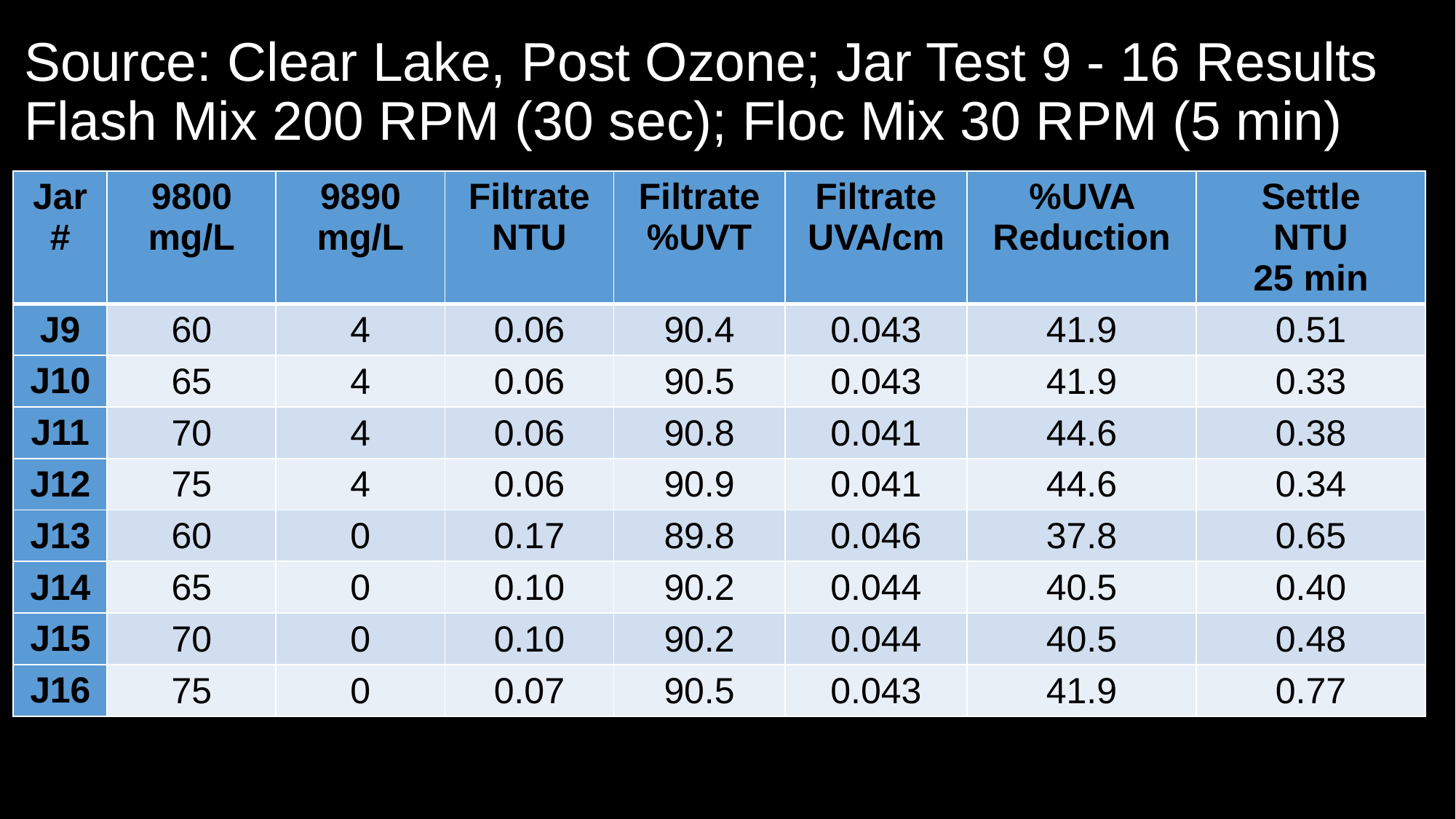

# Source: Clear Lake, Post Ozone; Jar Test 9 - 16 Results Flash Mix 200 RPM (30 sec); Floc Mix 30 RPM (5 min)
| Jar# | 9800 mg/L | 9890 mg/L | Filtrate NTU | Filtrate %UVT | Filtrate UVA/cm | %UVA Reduction | Settle NTU 25 min |
| --- | --- | --- | --- | --- | --- | --- | --- |
| J9 | 60 | 4 | 0.06 | 90.4 | 0.043 | 41.9 | 0.51 |
| J10 | 65 | 4 | 0.06 | 90.5 | 0.043 | 41.9 | 0.33 |
| J11 | 70 | 4 | 0.06 | 90.8 | 0.041 | 44.6 | 0.38 |
| J12 | 75 | 4 | 0.06 | 90.9 | 0.041 | 44.6 | 0.34 |
| J13 | 60 | 0 | 0.17 | 89.8 | 0.046 | 37.8 | 0.65 |
| J14 | 65 | 0 | 0.10 | 90.2 | 0.044 | 40.5 | 0.40 |
| J15 | 70 | 0 | 0.10 | 90.2 | 0.044 | 40.5 | 0.48 |
| J16 | 75 | 0 | 0.07 | 90.5 | 0.043 | 41.9 | 0.77 |